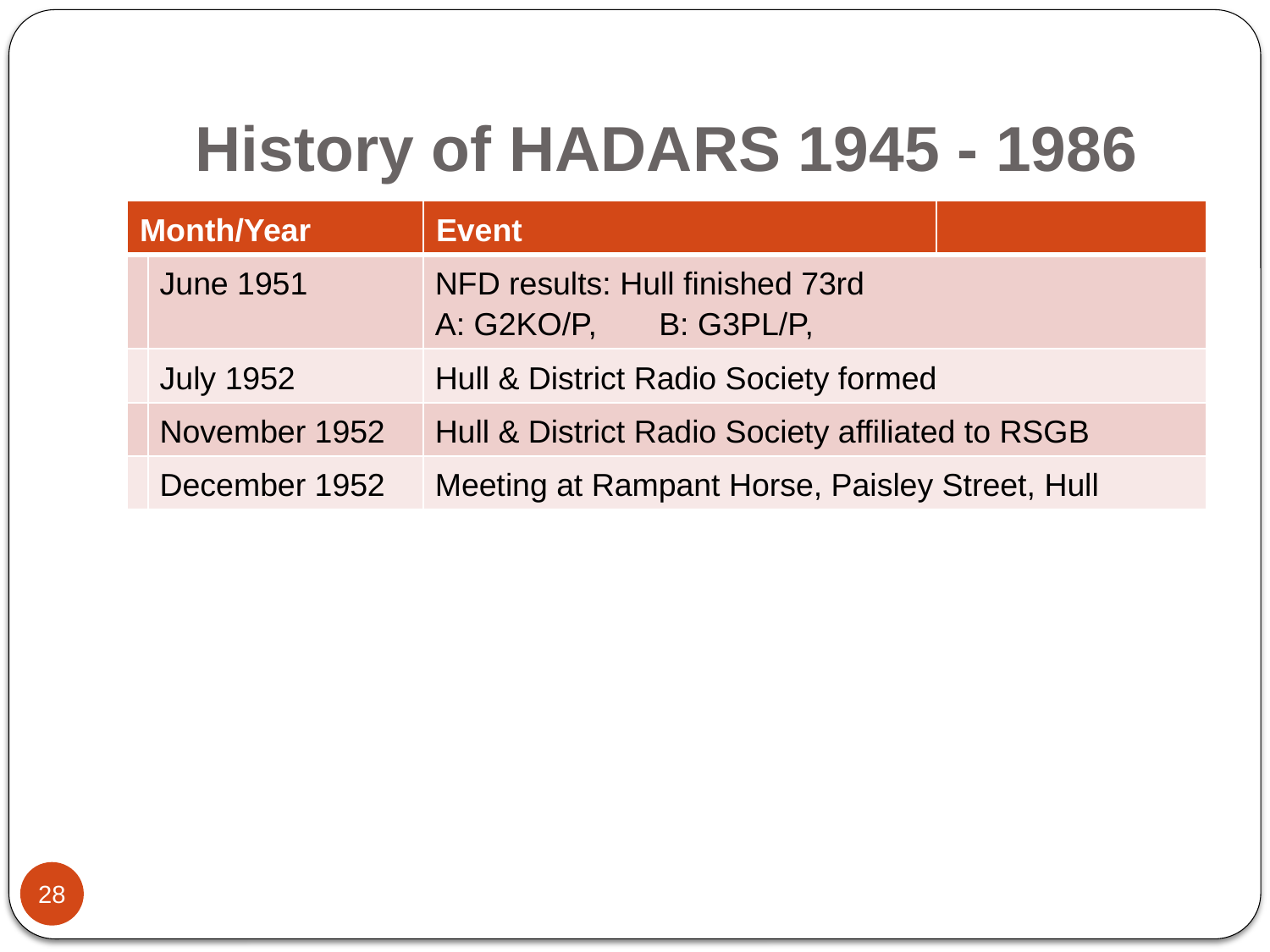

# History of HADARS 1945 - 1986
| Month/Year |  | Event |  |
| --- | --- | --- | --- |
|  | June 1951 | NFD results: Hull finished 73rd A: G2KO/P, B: G3PL/P, |  |
|  | July 1952 | Hull & District Radio Society formed |  |
|  | November 1952 | Hull & District Radio Society affiliated to RSGB |  |
|  | December 1952 | Meeting at Rampant Horse, Paisley Street, Hull |  |
28